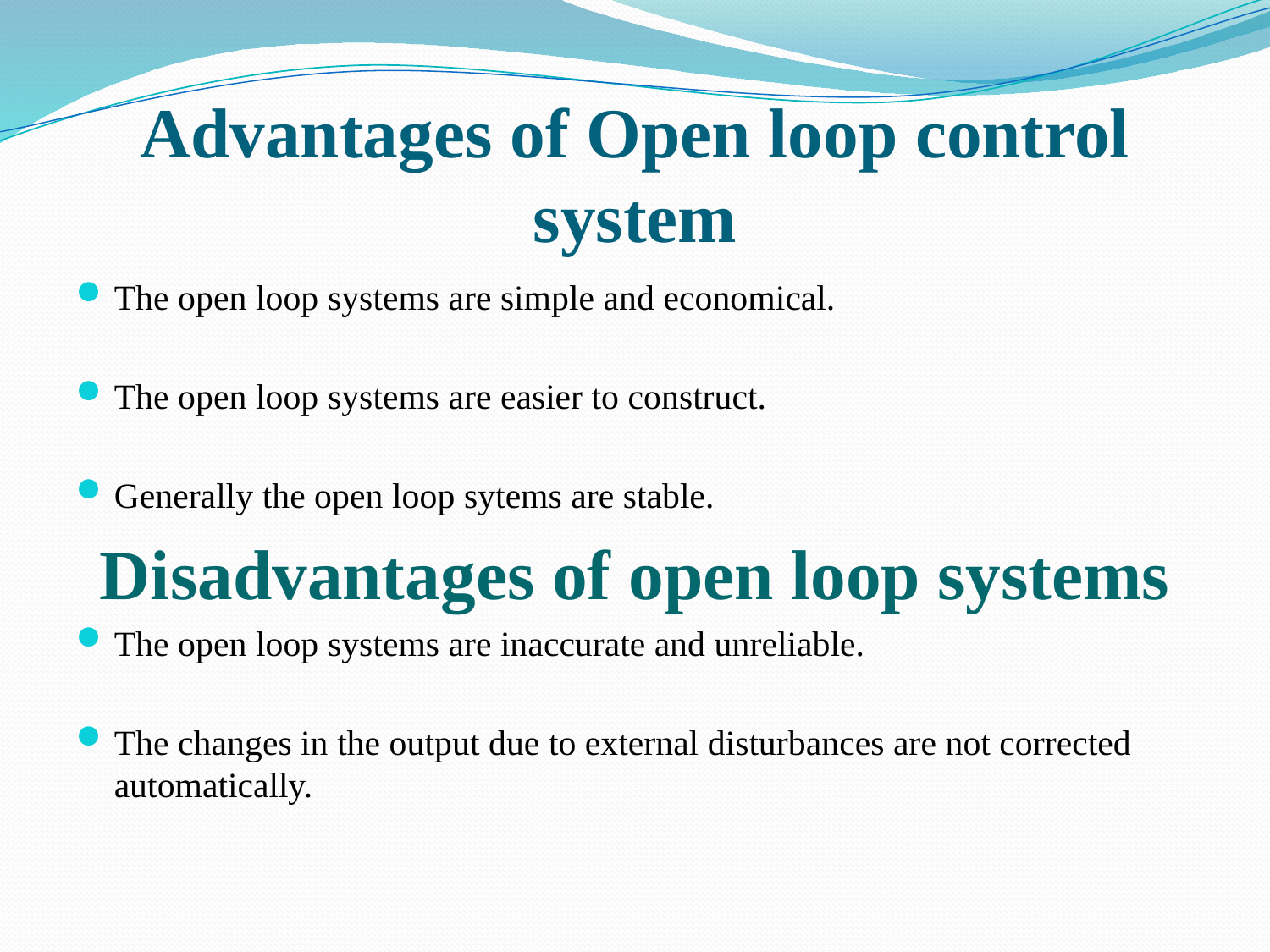

# Advantages of Open loop control system
The open loop systems are simple and economical.

The open loop systems are easier to construct.

Generally the open loop sytems are stable.
Disadvantages of open loop systems
The open loop systems are inaccurate and unreliable.

The changes in the output due to external disturbances are not corrected automatically.